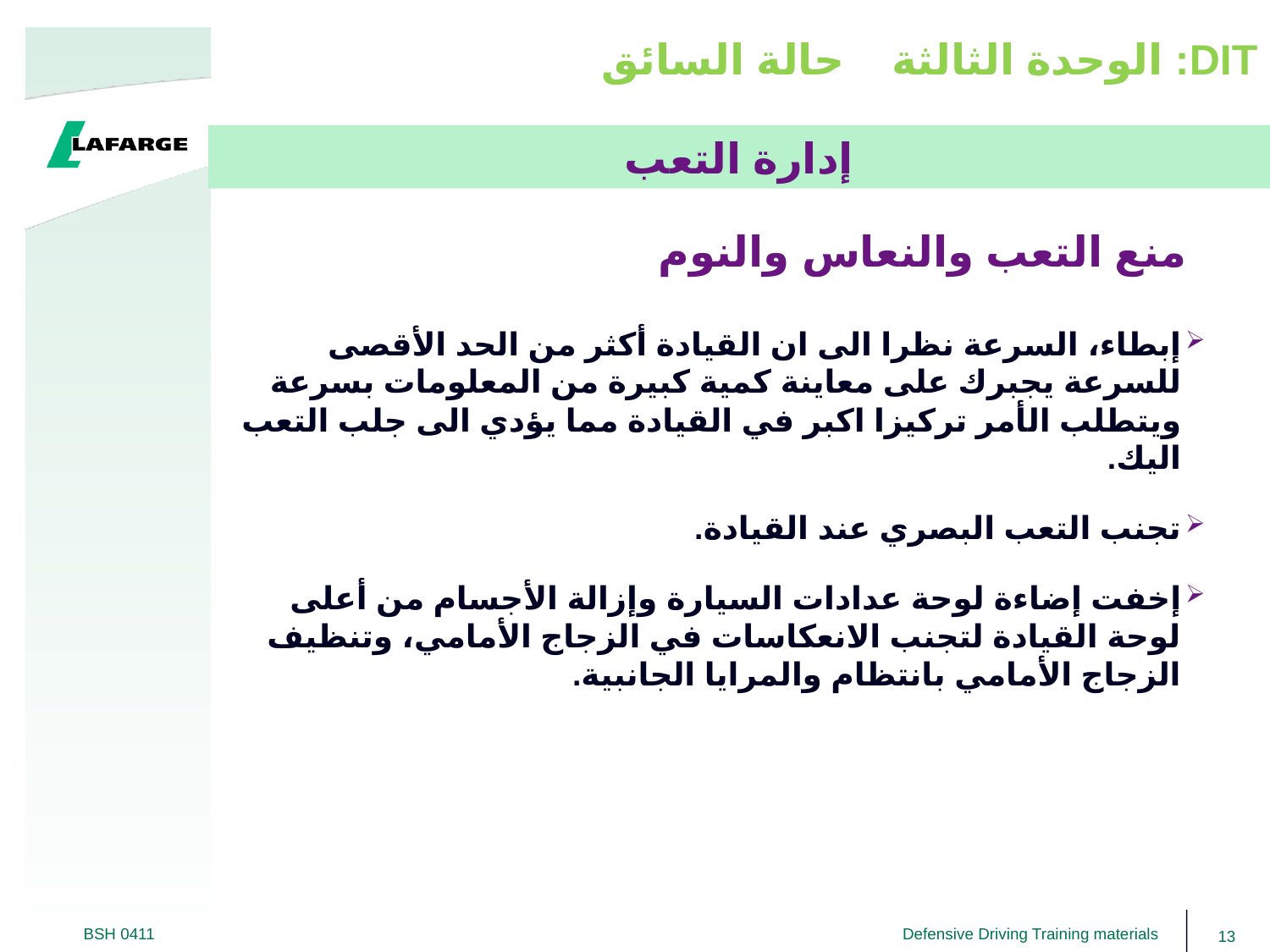

DIT: الوحدة الثالثة    حالة السائق
إدارة التعب
# منع التعب والنعاس والنوم
إبطاء، السرعة نظرا الى ان القيادة أكثر من الحد الأقصى للسرعة يجبرك على معاينة كمية كبيرة من المعلومات بسرعة ويتطلب الأمر تركيزا اكبر في القيادة مما يؤدي الى جلب التعب اليك.
تجنب التعب البصري عند القيادة.
إخفت إضاءة لوحة عدادات السيارة وإزالة الأجسام من أعلى لوحة القيادة لتجنب الانعكاسات في الزجاج الأمامي، وتنظيف الزجاج الأمامي بانتظام والمرايا الجانبية.